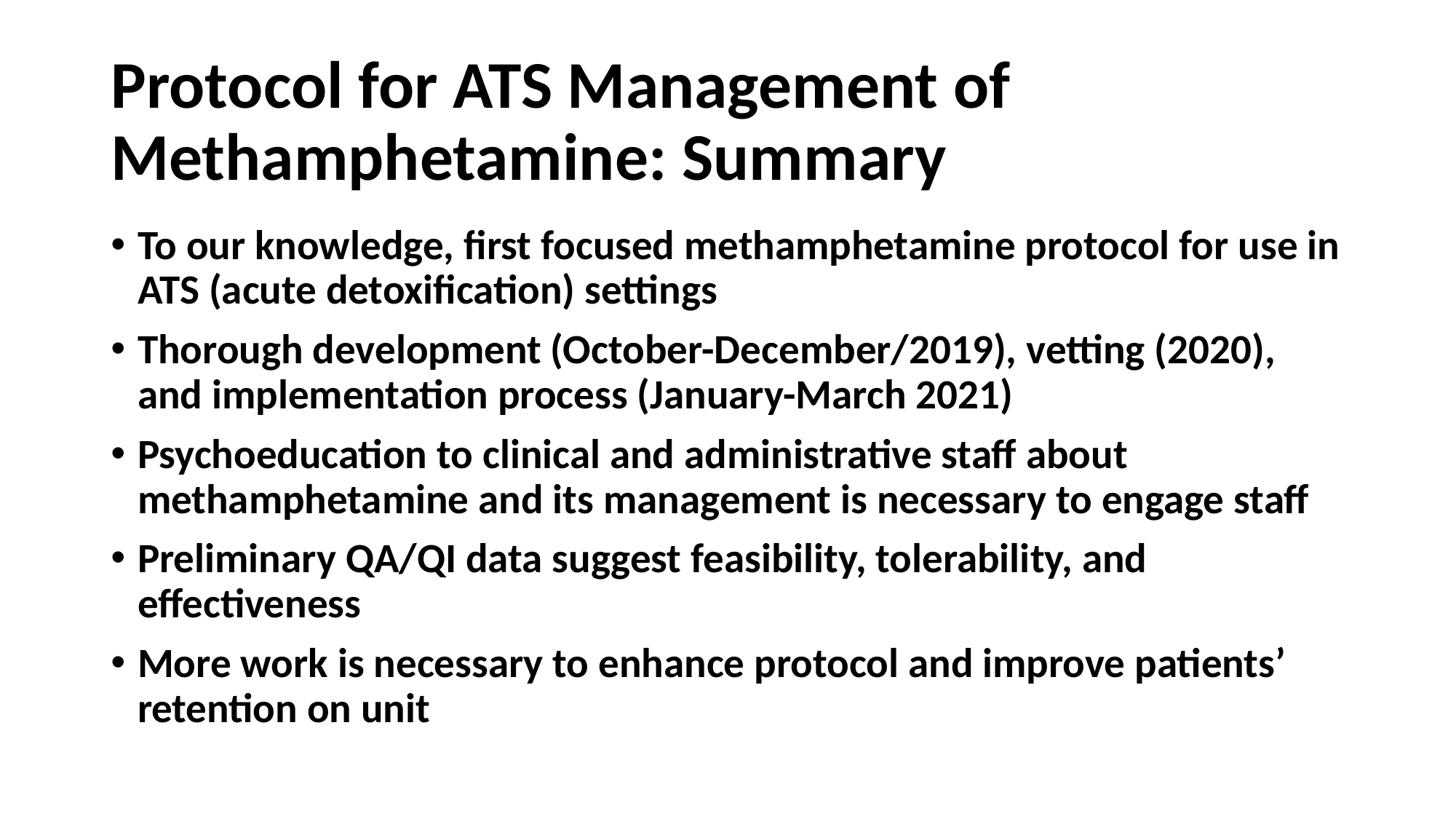

# Protocol for ATS Management of Methamphetamine: Summary
To our knowledge, first focused methamphetamine protocol for use in ATS (acute detoxification) settings
Thorough development (October-December/2019), vetting (2020), and implementation process (January-March 2021)
Psychoeducation to clinical and administrative staff about methamphetamine and its management is necessary to engage staff
Preliminary QA/QI data suggest feasibility, tolerability, and effectiveness
More work is necessary to enhance protocol and improve patients’ retention on unit